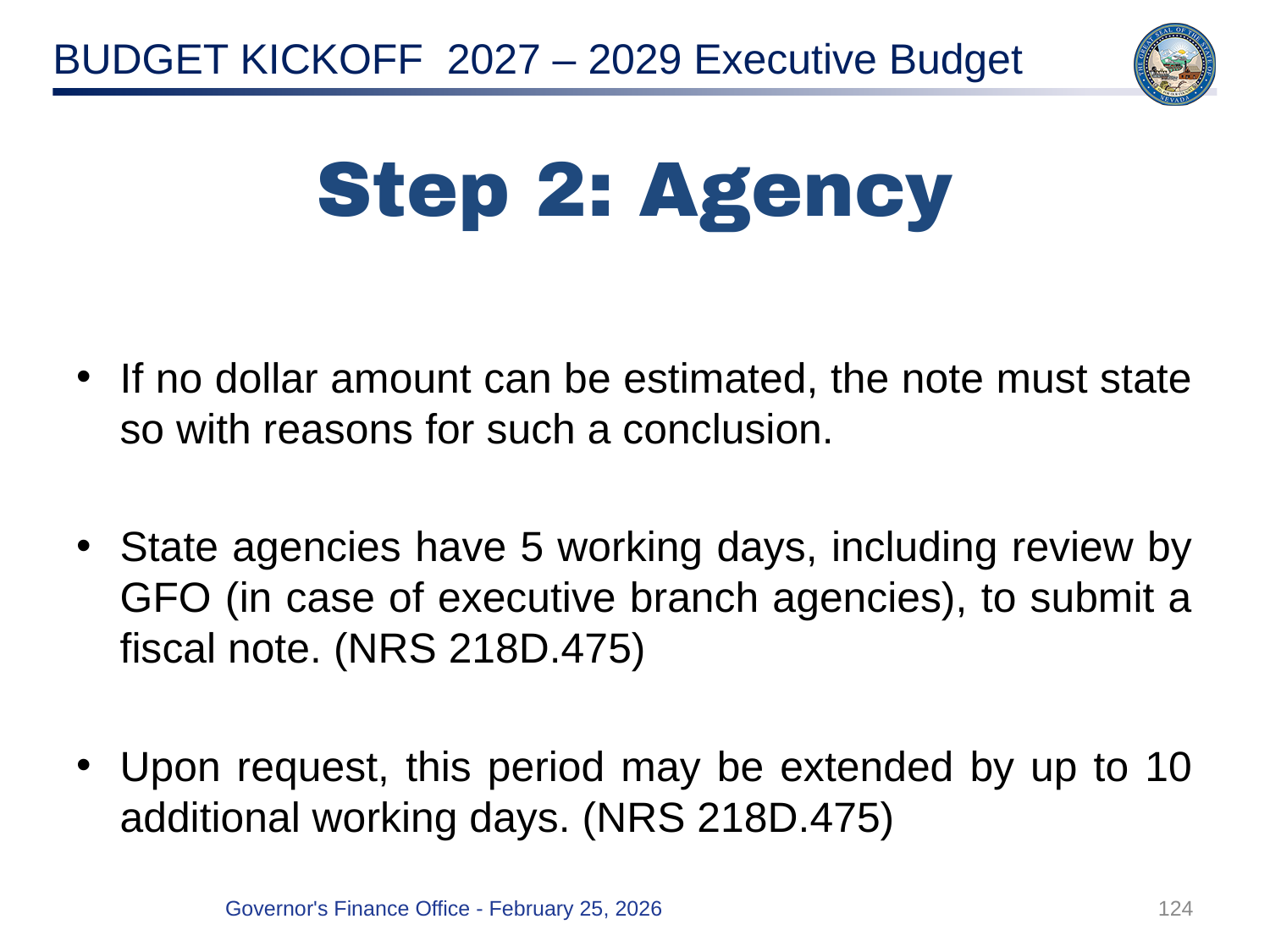

# Step 2: Agency

If no dollar amount can be estimated, the note must state so with reasons for such a conclusion.

State agencies have 5 working days, including review by GFO (in case of executive branch agencies), to submit a fiscal note. (NRS 218D.475)

Upon request, this period may be extended by up to 10 additional working days. (NRS 218D.475)

124
Governor's Finance Office - February 25, 2026